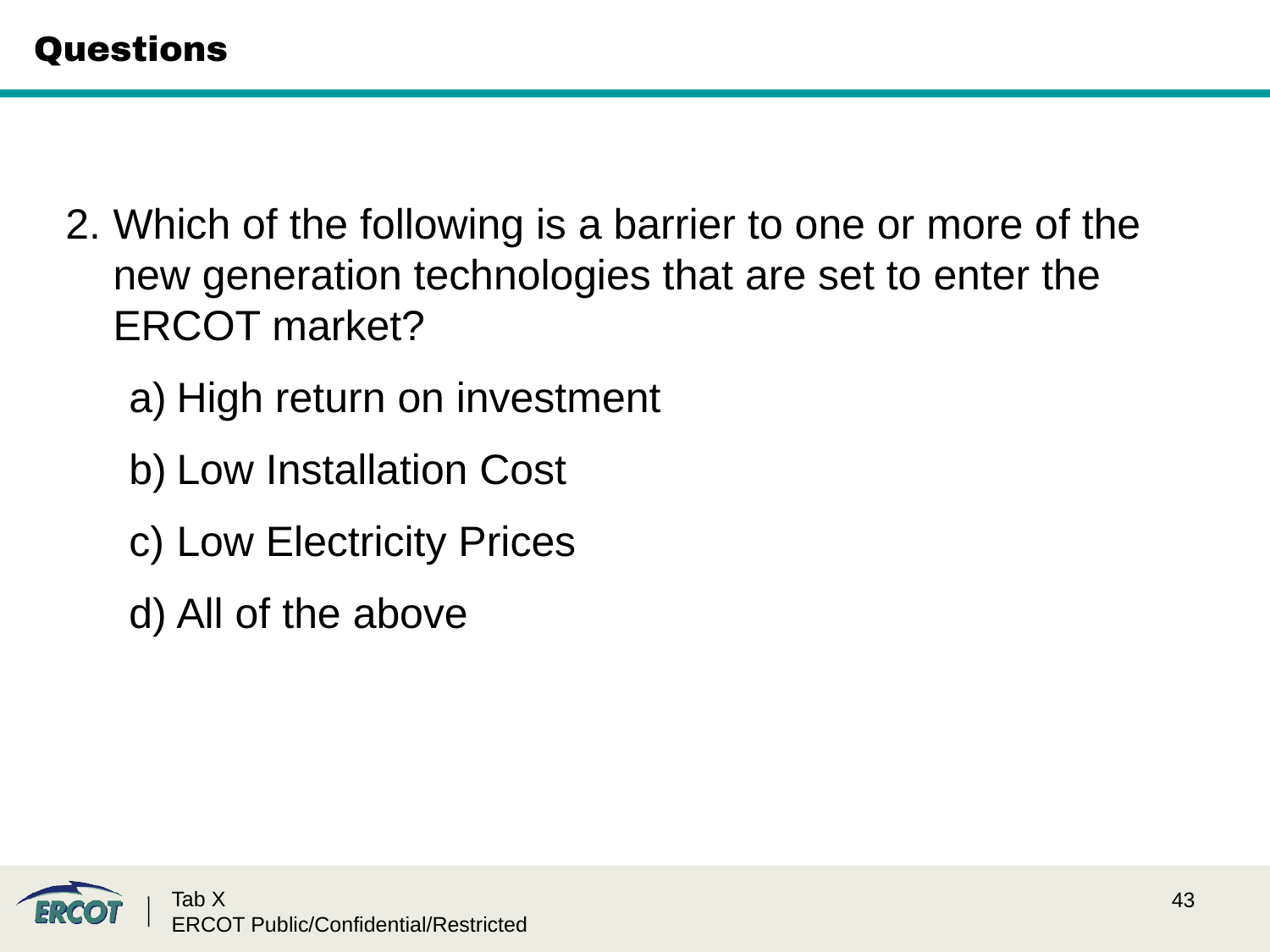

# Questions
Which of the following is a barrier to one or more of the new generation technologies that are set to enter the ERCOT market?
High return on investment
Low Installation Cost
Low Electricity Prices
All of the above
Tab X
ERCOT Public/Confidential/Restricted